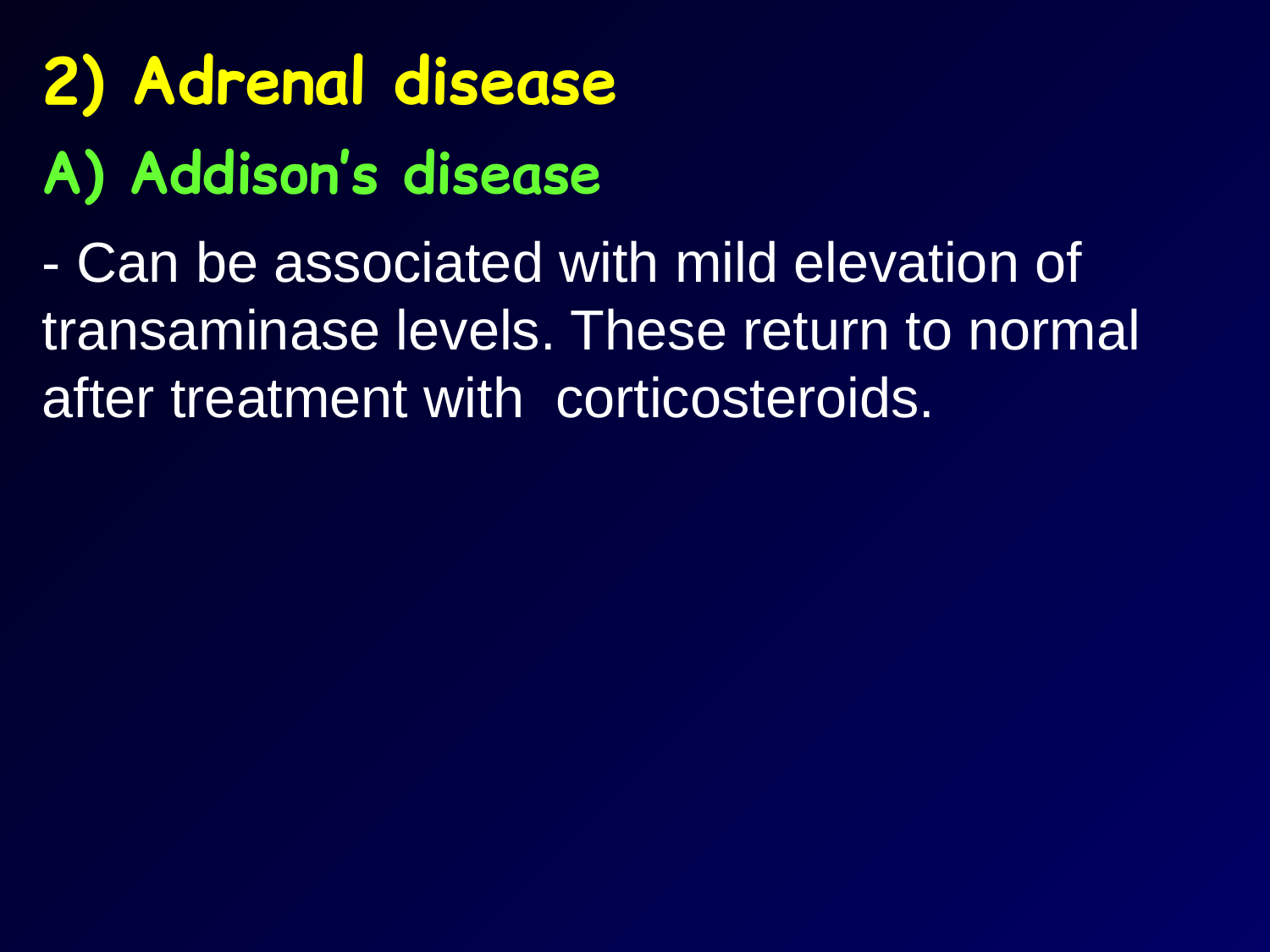

2) Adrenal disease

A) Addison’s disease

- Can be associated with mild elevation of transaminase levels. These return to normal after treatment with  corticosteroids.